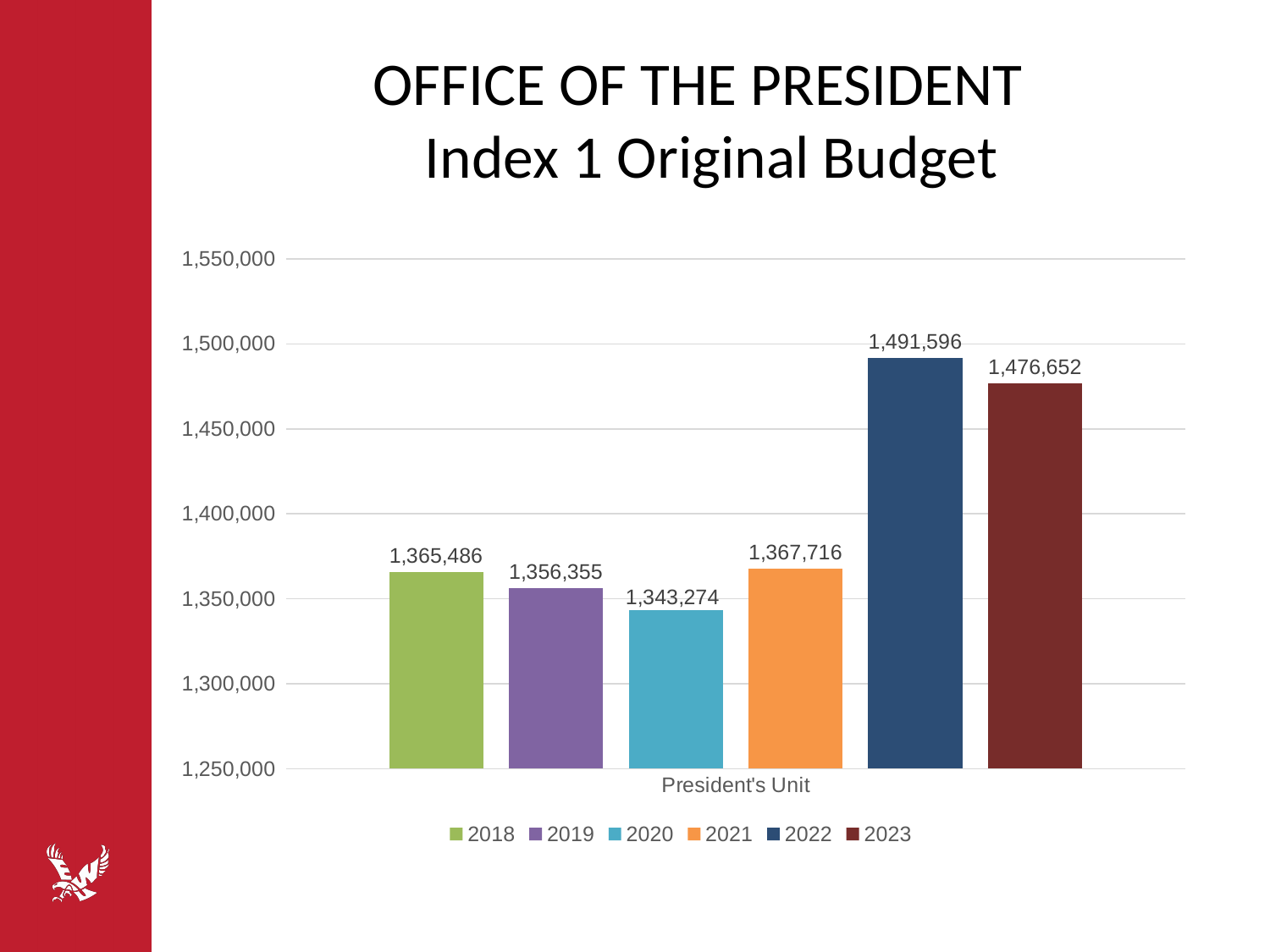

# OFFICE OF THE PRESIDENT Index 1 Original Budget

[unsupported chart]